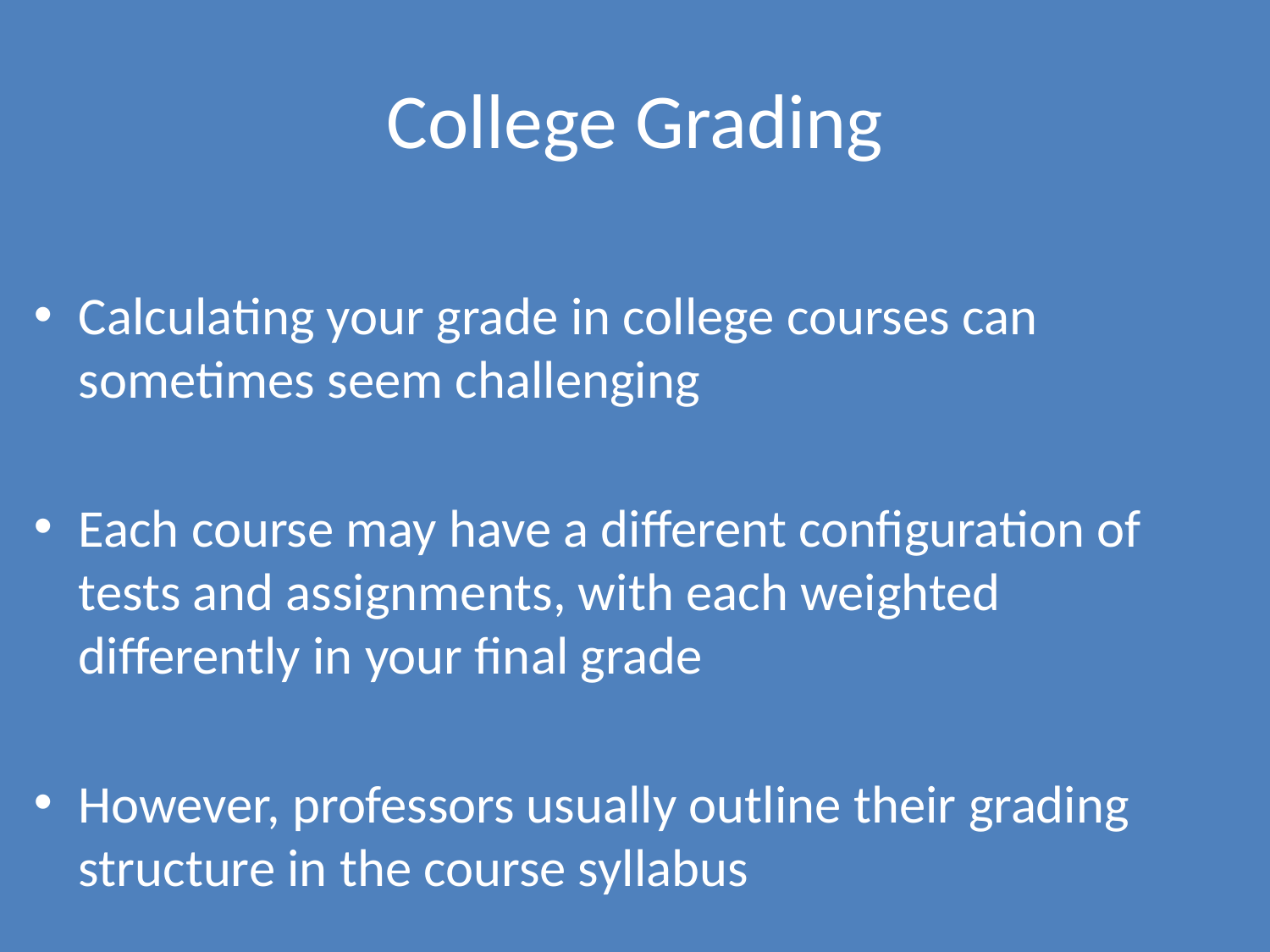

# College Grading

Calculating your grade in college courses can sometimes seem challenging

Each course may have a different configuration of tests and assignments, with each weighted differently in your final grade

However, professors usually outline their grading structure in the course syllabus